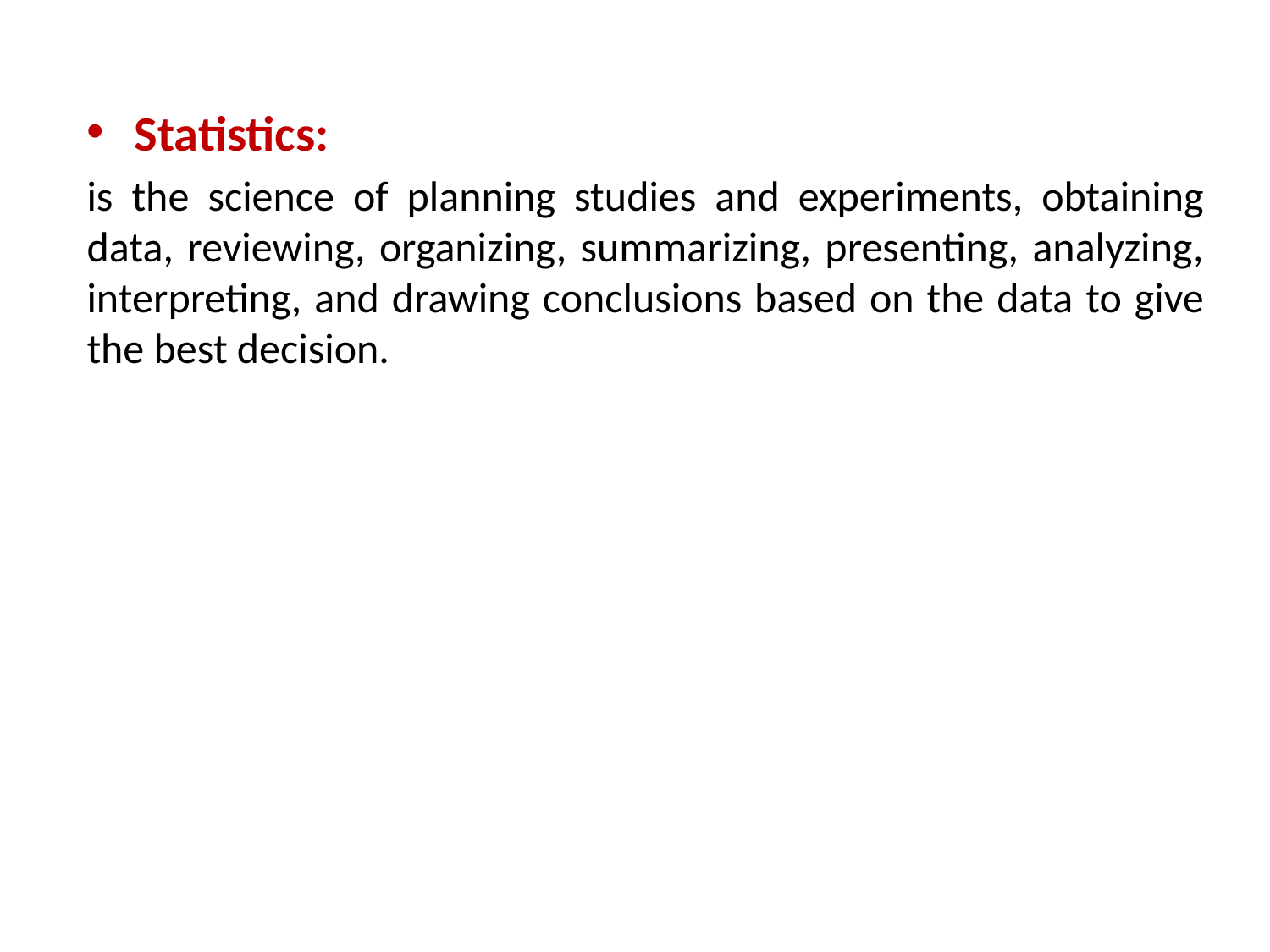

Statistics:
is the science of planning studies and experiments, obtaining data, reviewing, organizing, summarizing, presenting, analyzing, interpreting, and drawing conclusions based on the data to give the best decision.